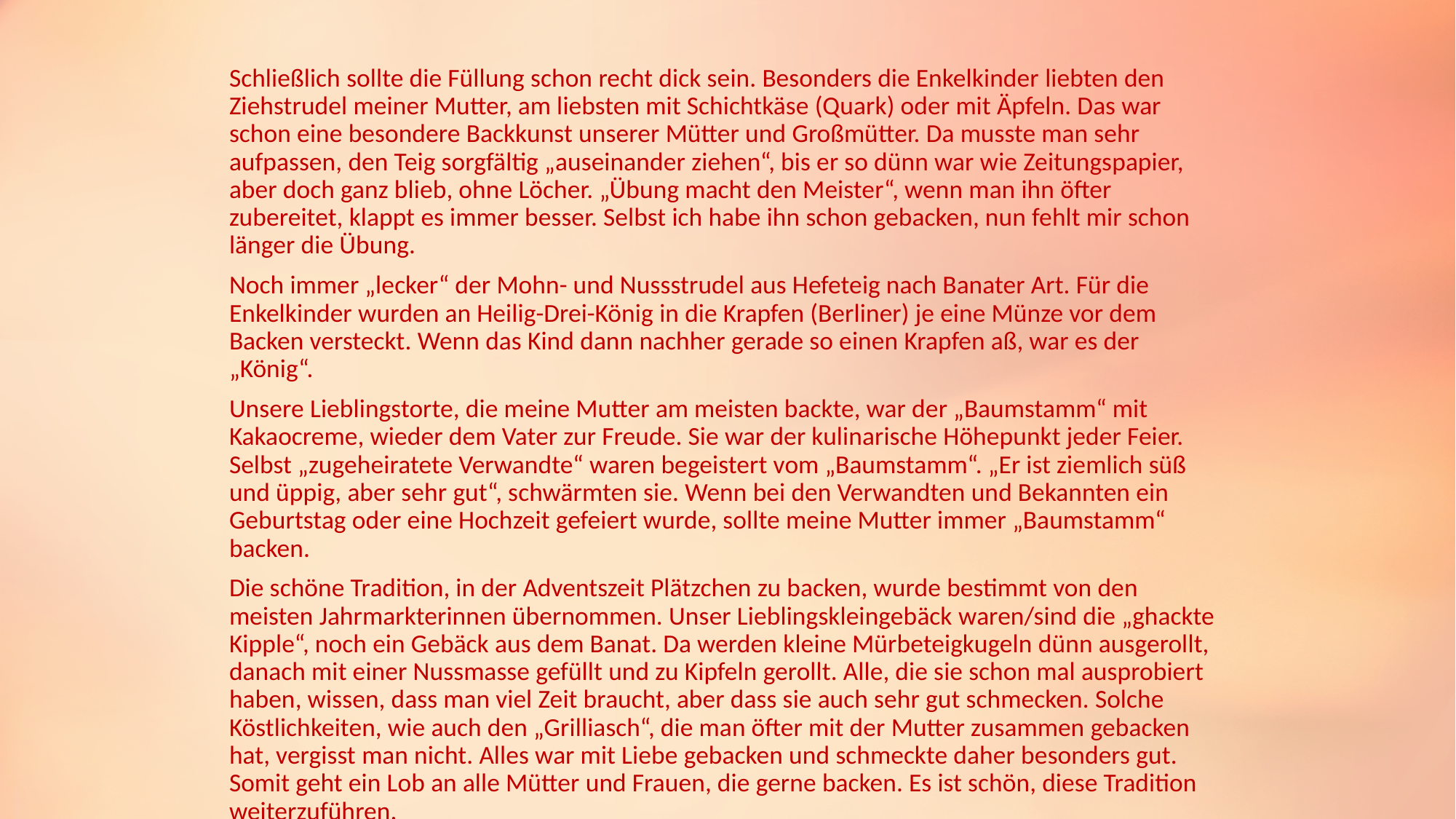

Schließlich sollte die Füllung schon recht dick sein. Besonders die Enkelkinder liebten den Ziehstrudel meiner Mutter, am liebsten mit Schichtkäse (Quark) oder mit Äpfeln. Das war schon eine besondere Backkunst unserer Mütter und Großmütter. Da musste man sehr aufpassen, den Teig sorgfältig „auseinander ziehen“, bis er so dünn war wie Zeitungspapier, aber doch ganz blieb, ohne Löcher. „Übung macht den Meister“, wenn man ihn öfter zubereitet, klappt es immer besser. Selbst ich habe ihn schon gebacken, nun fehlt mir schon länger die Übung.
Noch immer „lecker“ der Mohn- und Nussstrudel aus Hefeteig nach Banater Art. Für die Enkelkinder wurden an Heilig-Drei-König in die Krapfen (Berliner) je eine Münze vor dem Backen versteckt. Wenn das Kind dann nachher gerade so einen Krapfen aß, war es der „König“.
Unsere Lieblingstorte, die meine Mutter am meisten backte, war der „Baumstamm“ mit Kakaocreme, wieder dem Vater zur Freude. Sie war der kulinarische Höhepunkt jeder Feier. Selbst „zugeheiratete Verwandte“ waren begeistert vom „Baumstamm“. „Er ist ziemlich süß und üppig, aber sehr gut“, schwärmten sie. Wenn bei den Verwandten und Bekannten ein Geburtstag oder eine Hochzeit gefeiert wurde, sollte meine Mutter immer „Baumstamm“ backen.
Die schöne Tradition, in der Adventszeit Plätzchen zu backen, wurde bestimmt von den meisten Jahrmarkterinnen übernommen. Unser Lieblingskleingebäck waren/sind die „ghackte Kipple“, noch ein Gebäck aus dem Banat. Da werden kleine Mürbeteigkugeln dünn ausgerollt, danach mit einer Nussmasse gefüllt und zu Kipfeln gerollt. Alle, die sie schon mal ausprobiert haben, wissen, dass man viel Zeit braucht, aber dass sie auch sehr gut schmecken. Solche Köstlichkeiten, wie auch den „Grilliasch“, die man öfter mit der Mutter zusammen gebacken hat, vergisst man nicht. Alles war mit Liebe gebacken und schmeckte daher besonders gut. Somit geht ein Lob an alle Mütter und Frauen, die gerne backen. Es ist schön, diese Tradition weiterzuführen.